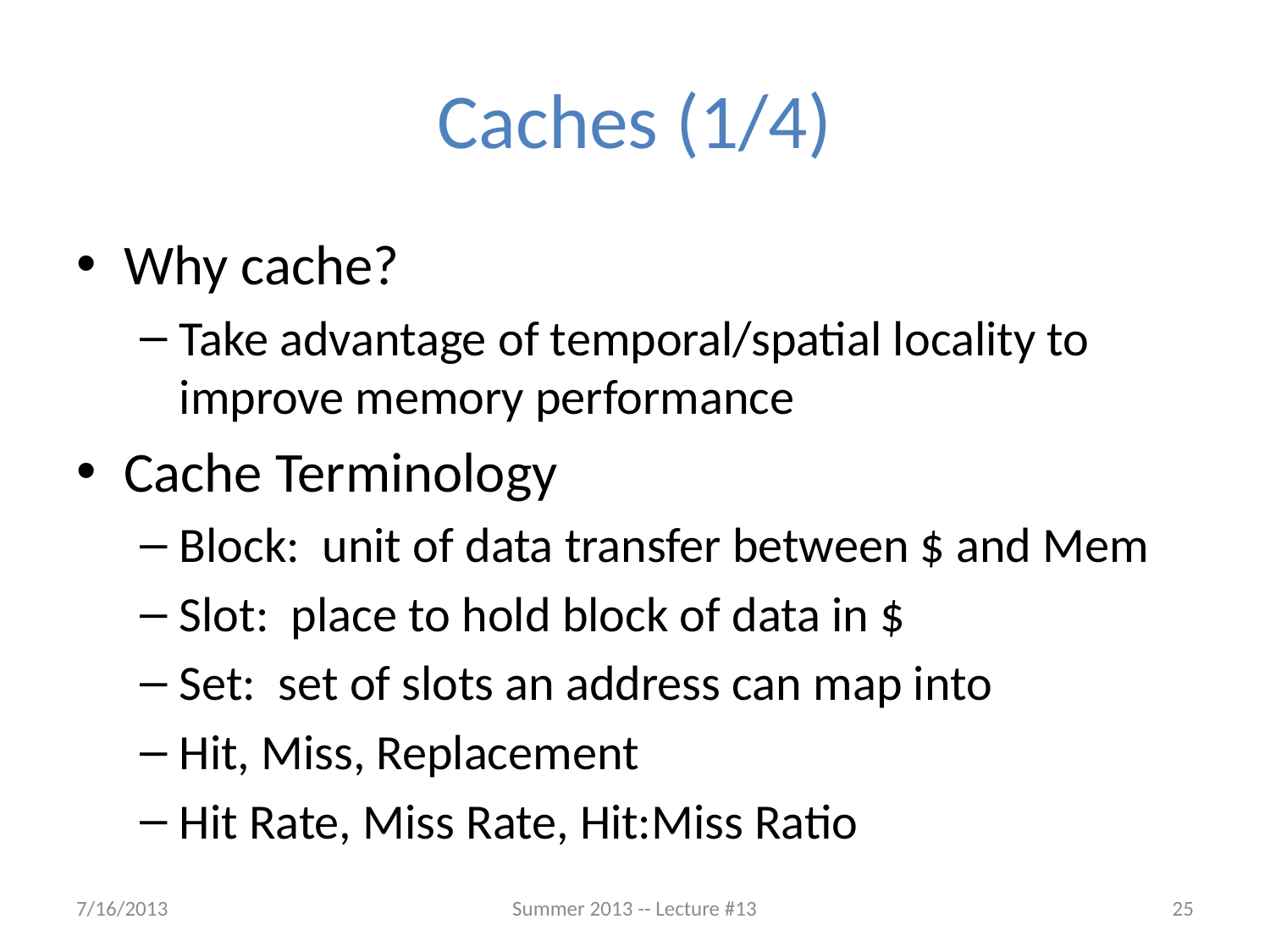

# Caches (1/4)
Why cache?
Take advantage of temporal/spatial locality to improve memory performance
Cache Terminology
Block:  unit of data transfer between $ and Mem
Slot:  place to hold block of data in $
Set:  set of slots an address can map into
Hit, Miss, Replacement
Hit Rate, Miss Rate, Hit:Miss Ratio
7/16/2013
Summer 2013 -- Lecture #13
25